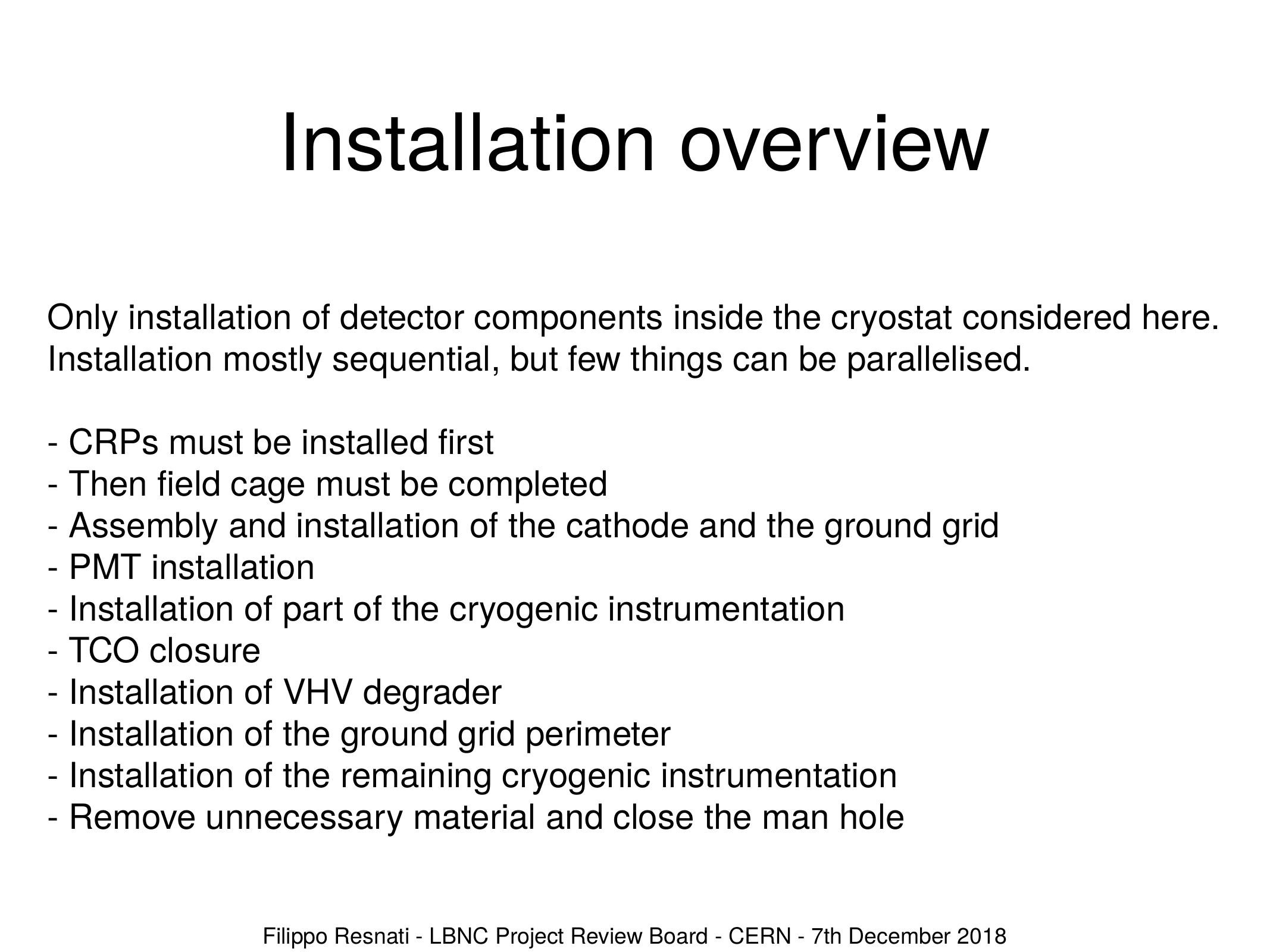

# Installation overview
Only installation of detector components inside the cryostat considered here.
Installation mostly sequential, but few things can be parallelised.

- CRPs must be installed first
- Then field cage must be completed
- Assembly and installation of the cathode and the ground grid
- PMT installation
- Installation of part of the cryogenic instrumentation
- TCO closure
- Installation of VHV degrader
- Installation of the ground grid perimeter
- Installation of the remaining cryogenic instrumentation
- Remove unnecessary material and close the man hole
Filippo Resnati - LBNC Project Review Board - CERN - 7th December 2018
19